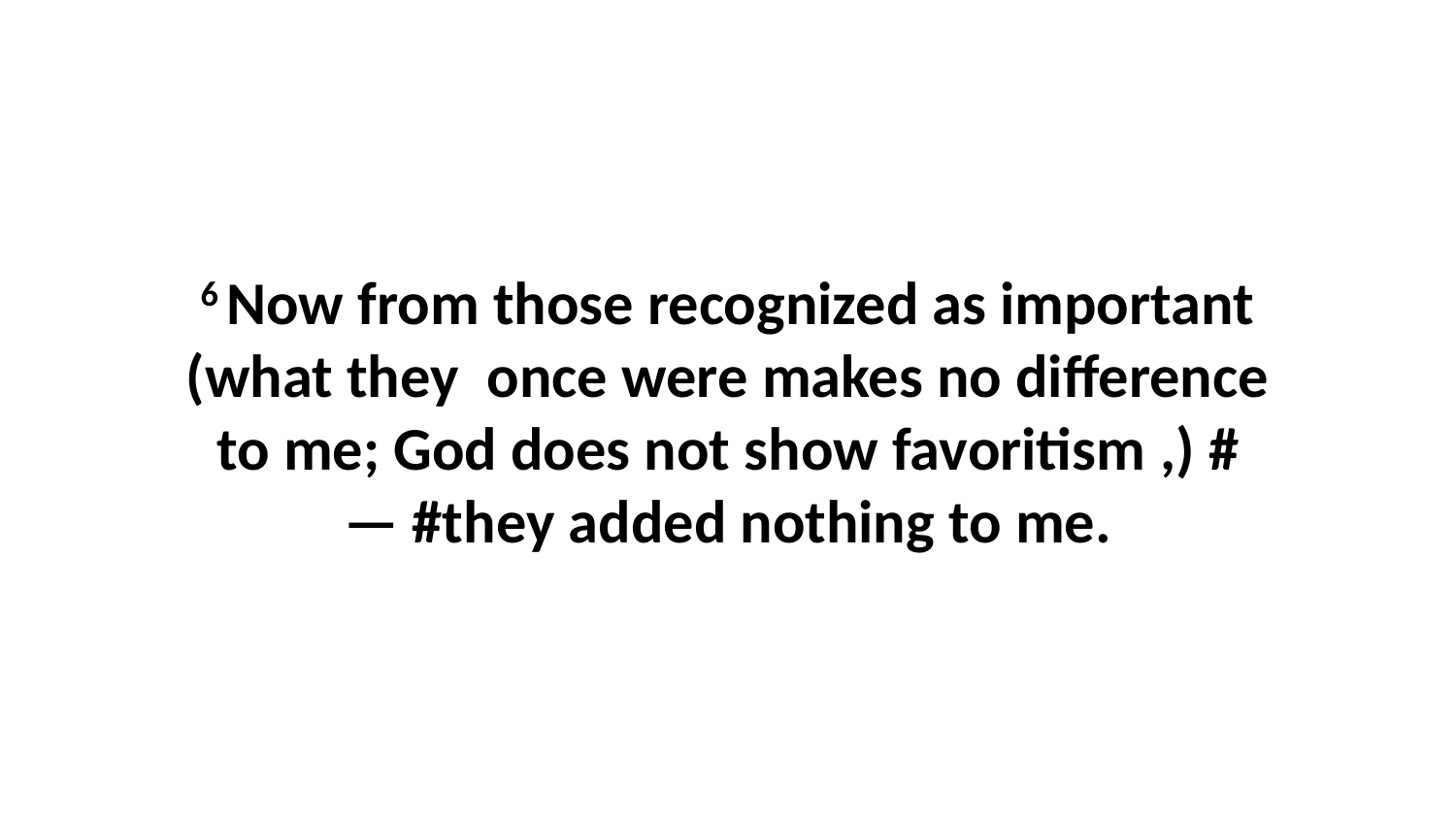

6 Now from those recognized as important (what they  once were makes no difference to me; God does not show favoritism ,) #— #they added nothing to me.